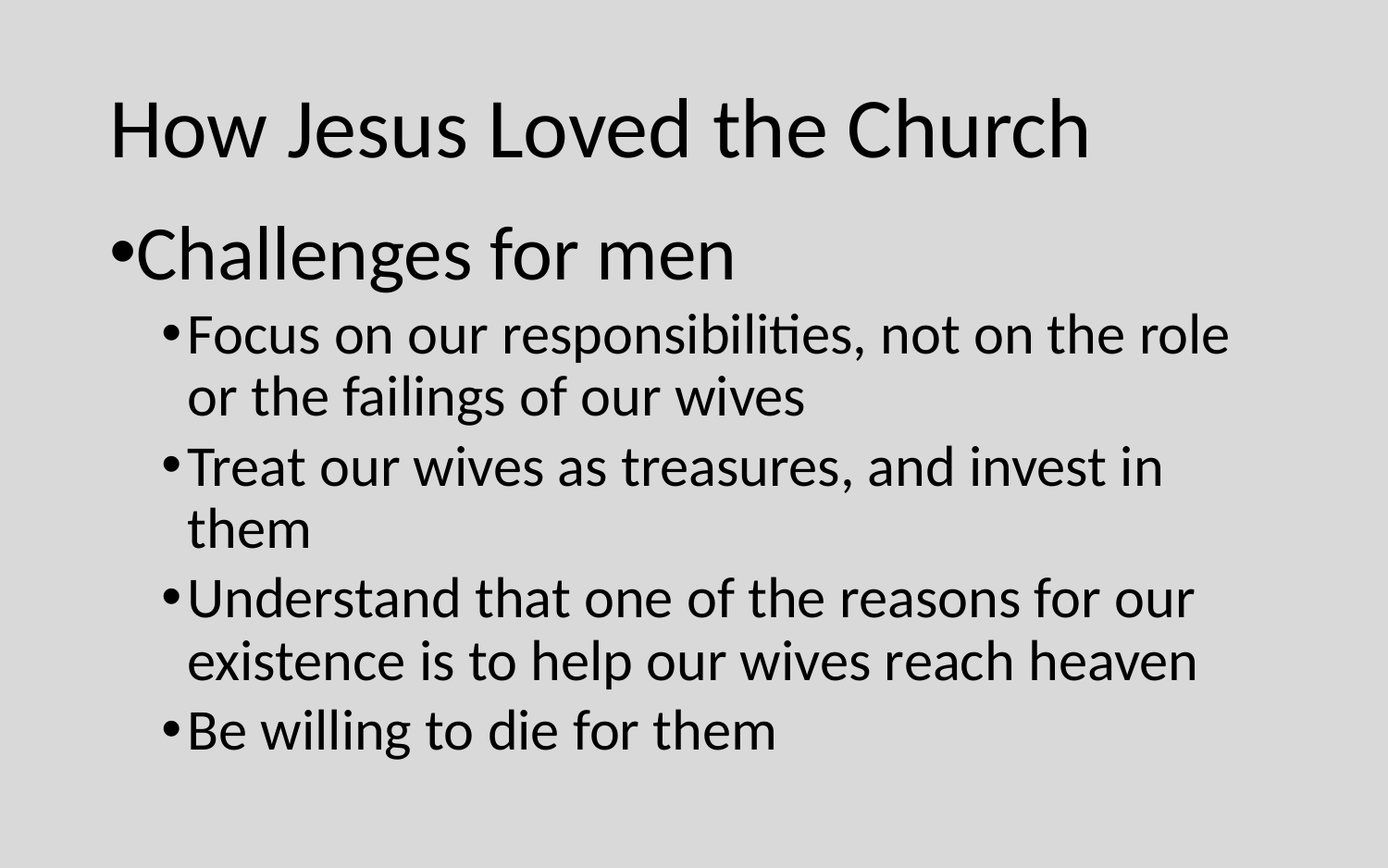

# How Jesus Loved the Church
Challenges for men
Focus on our responsibilities, not on the role or the failings of our wives
Treat our wives as treasures, and invest in them
Understand that one of the reasons for our existence is to help our wives reach heaven
Be willing to die for them